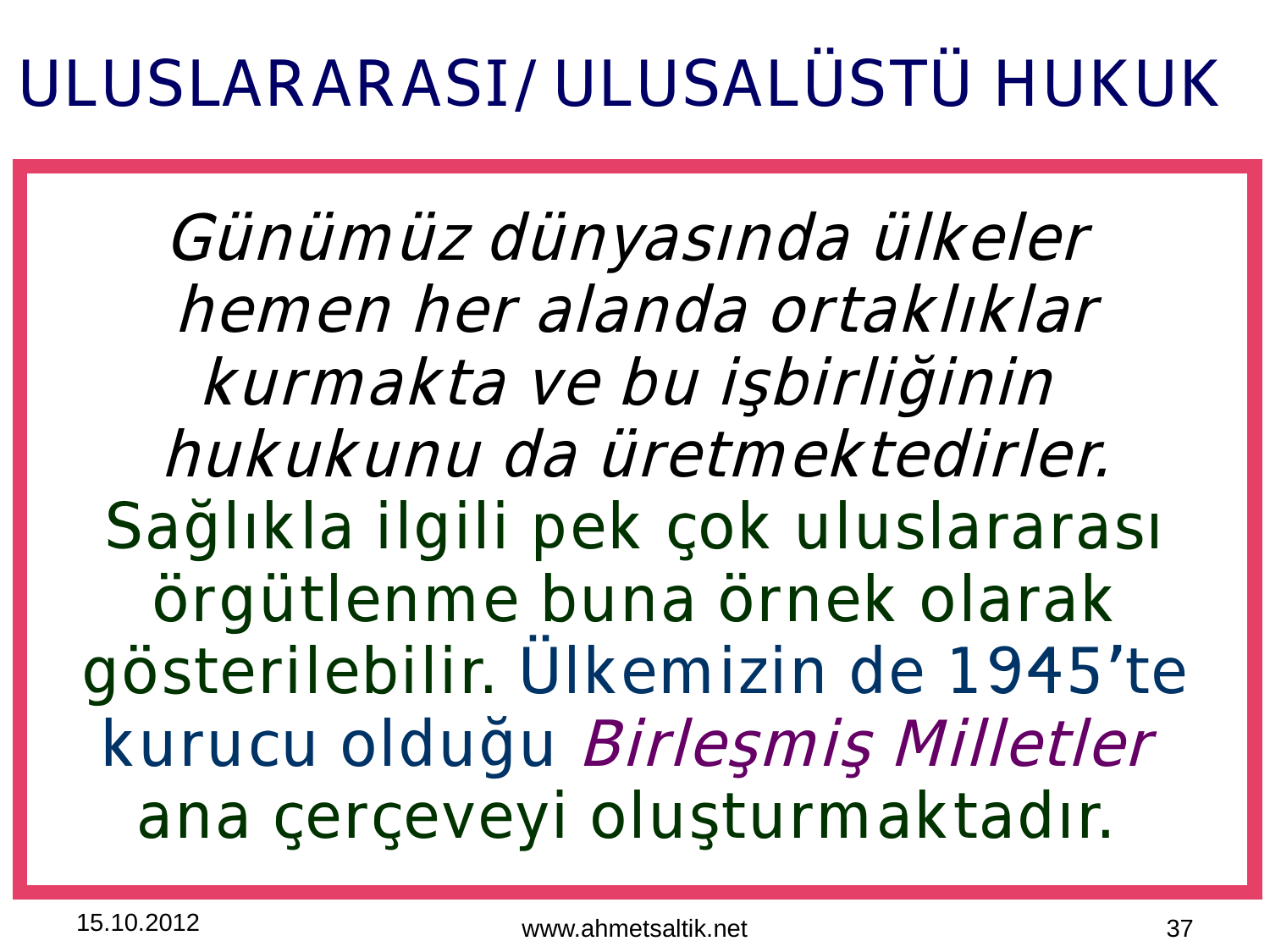

# ULUSLARARASI/ULUSALÜSTÜ HUKUK

Günümüz dünyasında ülkeler
hemen her alanda ortaklıklar kurmakta ve bu işbirliğinin
hukukunu da üretmektedirler. Sağlıkla ilgili pek çok uluslararası örgütlenme buna örnek olarak gösterilebilir. Ülkemizin de 1945’te kurucu olduğu Birleşmiş Milletler
ana çerçeveyi oluşturmaktadır.
15.10.2012
www.ahmetsaltik.net
37